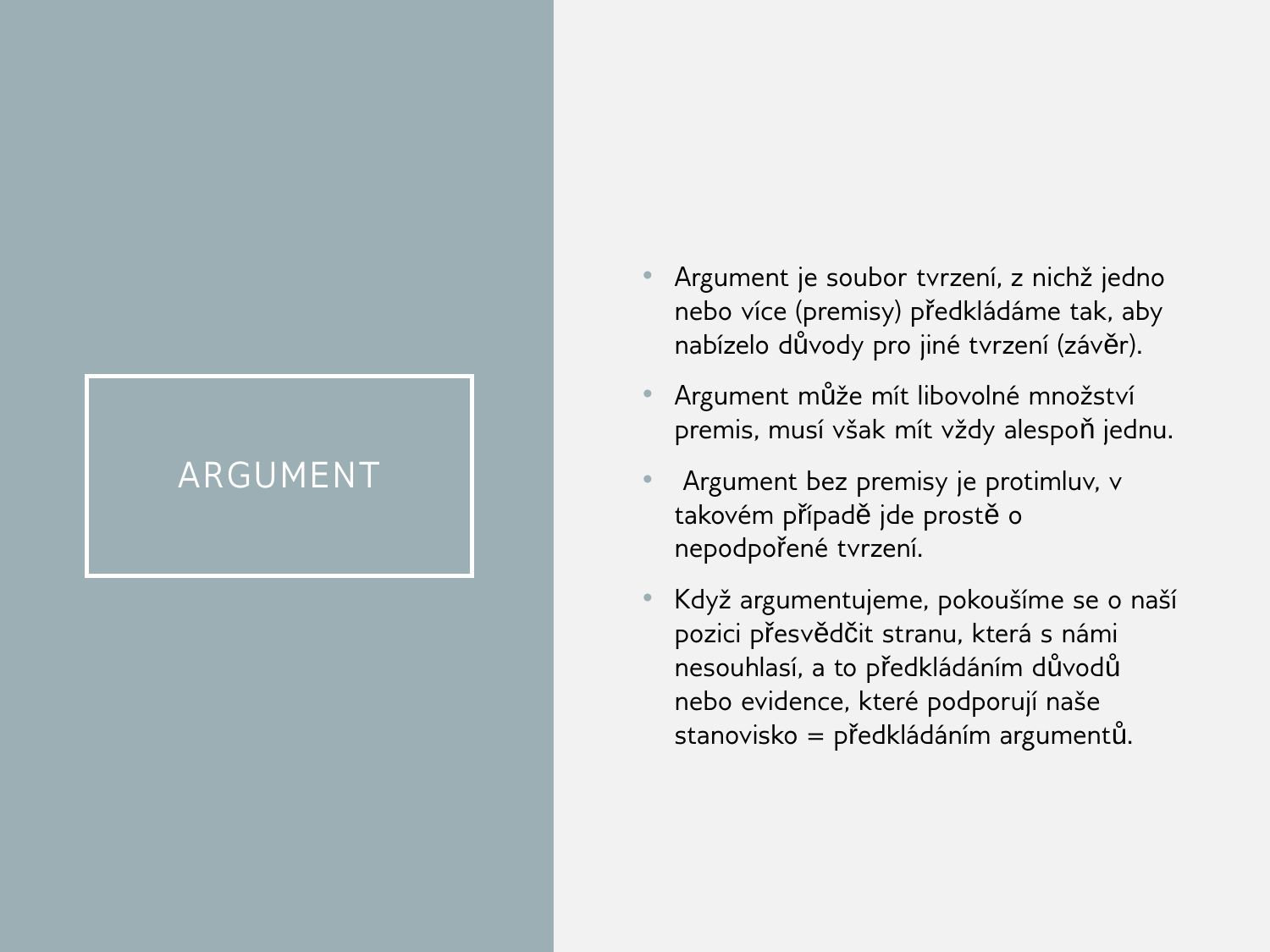

Argument je soubor tvrzení, z nichž jedno nebo více (premisy) předkládáme tak, aby nabízelo důvody pro jiné tvrzení (závěr).
Argument může mít libovolné množství premis, musí však mít vždy alespoň jednu.
 Argument bez premisy je protimluv, v takovém případě jde prostě o nepodpořené tvrzení.
Když argumentujeme, pokoušíme se o naší pozici přesvědčit stranu, která s námi nesouhlasí, a to předkládáním důvodů nebo evidence, které podporují naše stanovisko = předkládáním argumentů.
# Argument